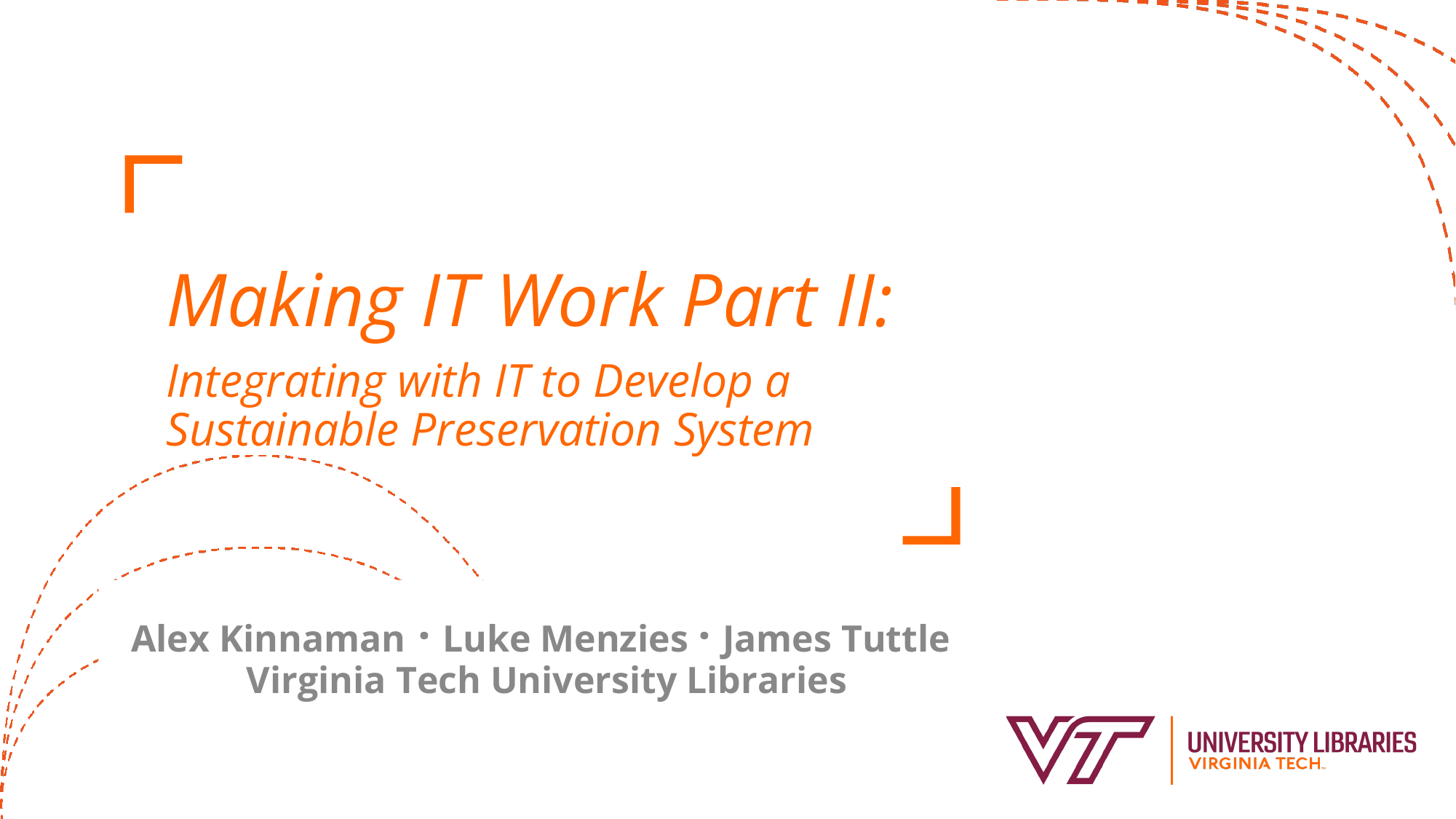

# Making IT Work Part II:
Integrating with IT to Develop a Sustainable Preservation System
Alex Kinnaman · Luke Menzies · James Tuttle
Virginia Tech University Libraries